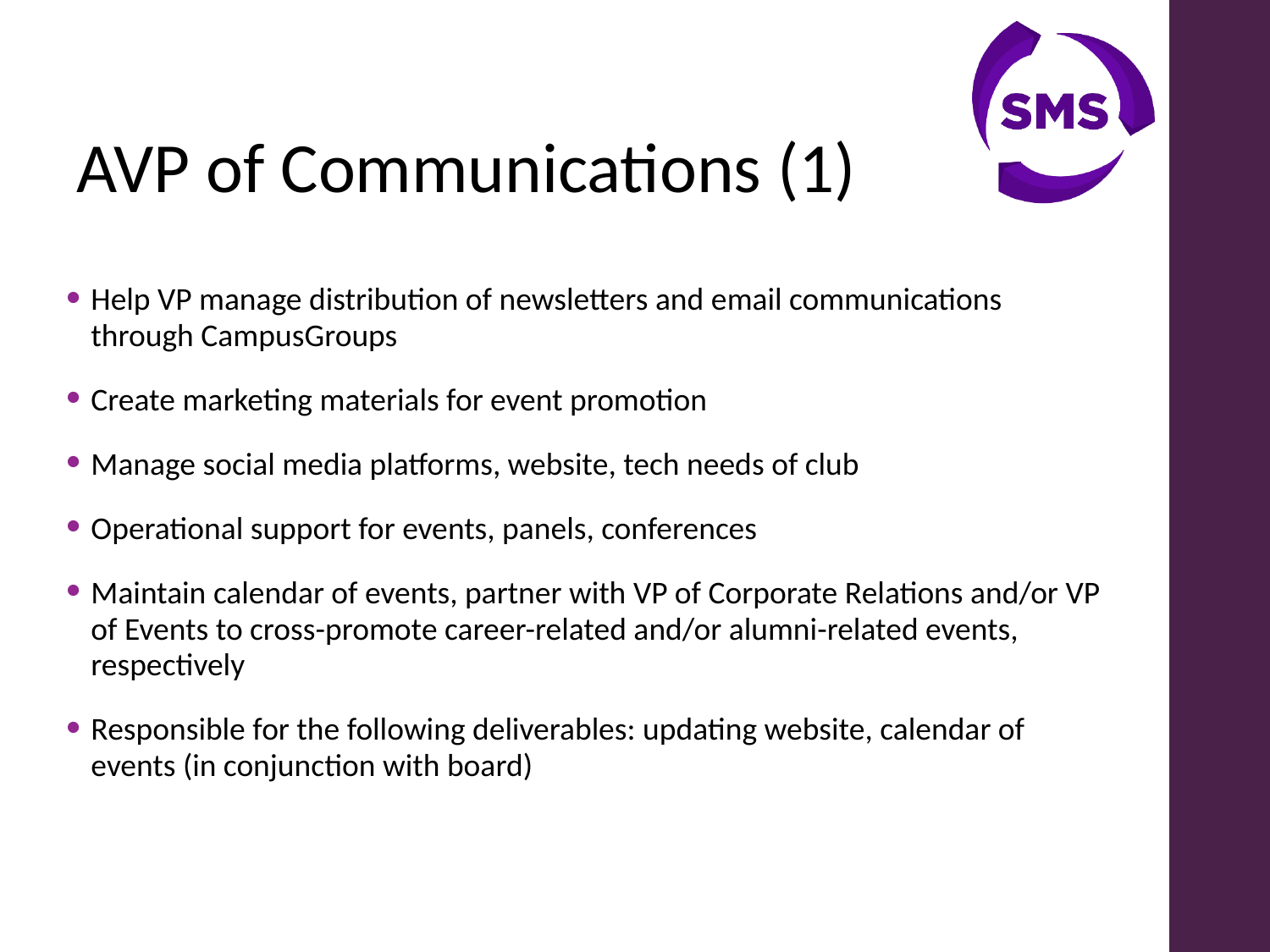

AVP of Communications (1)
Help VP manage distribution of newsletters and email communications through CampusGroups
Create marketing materials for event promotion
Manage social media platforms, website, tech needs of club
Operational support for events, panels, conferences
Maintain calendar of events, partner with VP of Corporate Relations and/or VP of Events to cross-promote career-related and/or alumni-related events, respectively
Responsible for the following deliverables: updating website, calendar of events (in conjunction with board)